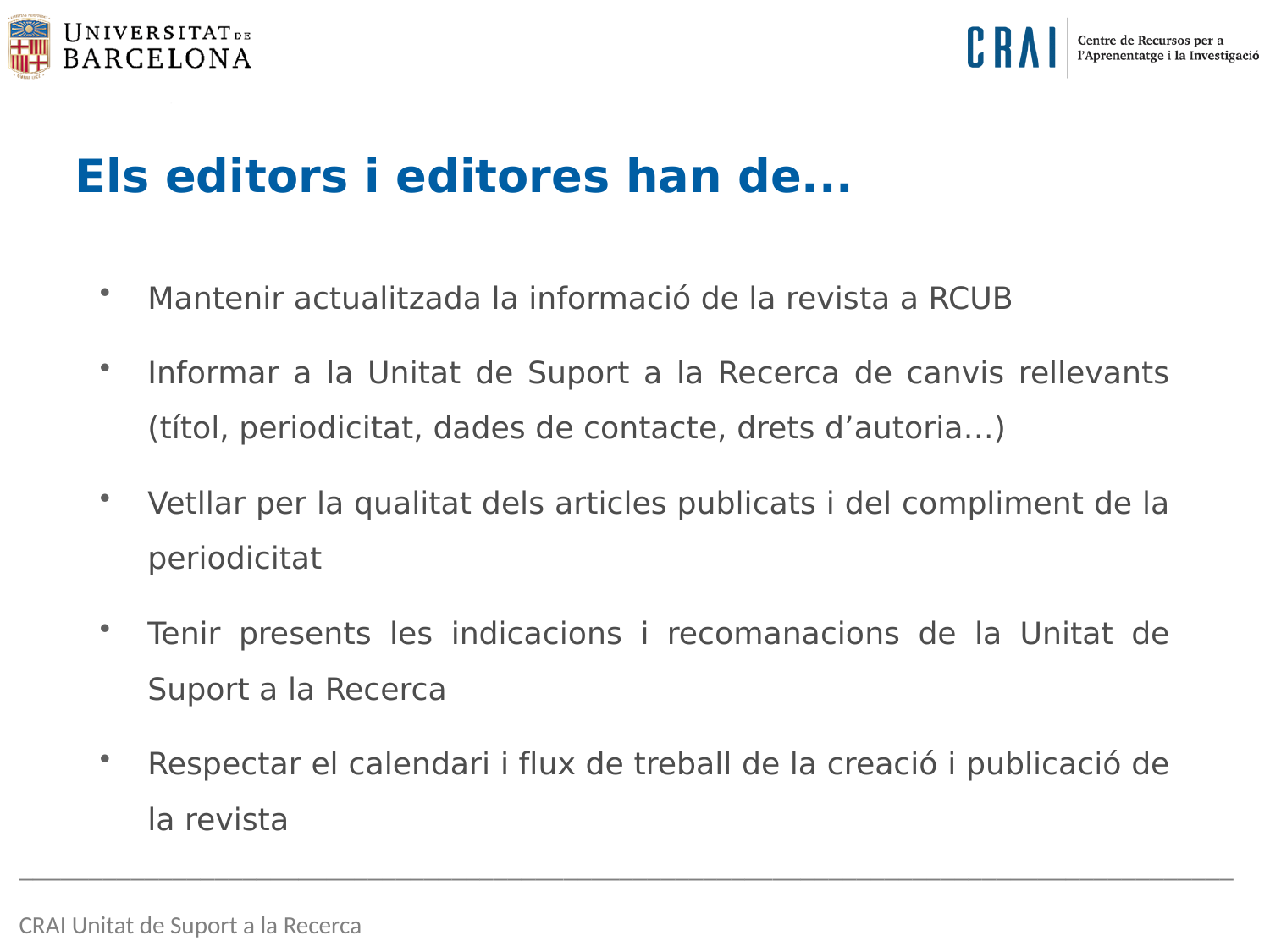

Els editors i editores han de...

Mantenir actualitzada la informació de la revista a RCUB
Informar a la Unitat de Suport a la Recerca de canvis rellevants (títol, periodicitat, dades de contacte, drets d’autoria…)
Vetllar per la qualitat dels articles publicats i del compliment de la periodicitat
Tenir presents les indicacions i recomanacions de la Unitat de Suport a la Recerca
Respectar el calendari i flux de treball de la creació i publicació de la revista
_______________________________________________________________________________________
CRAI Unitat de Suport a la Recerca